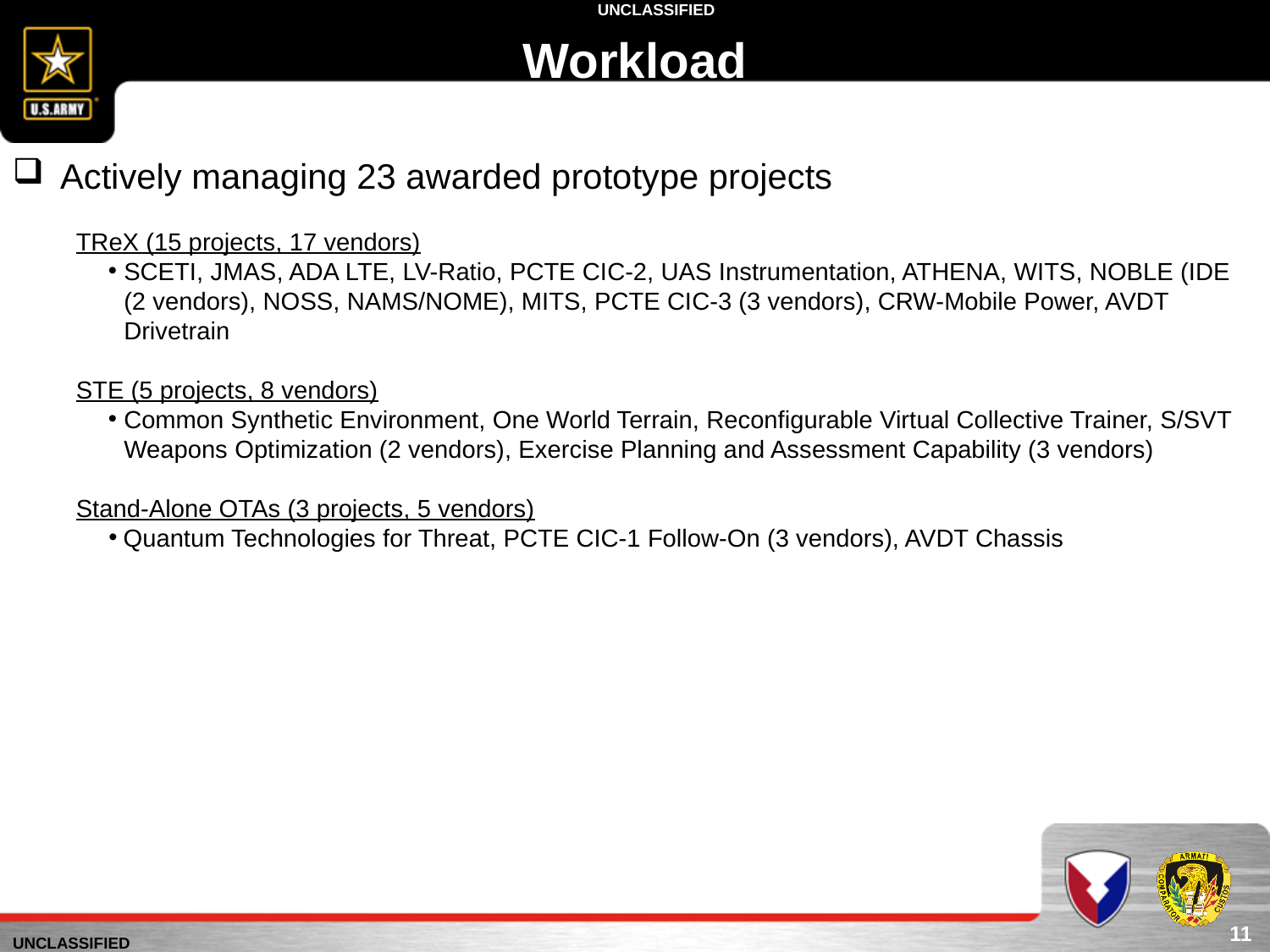

Workload
Actively managing 23 awarded prototype projects

TReX (15 projects, 17 vendors)
SCETI, JMAS, ADA LTE, LV-Ratio, PCTE CIC-2, UAS Instrumentation, ATHENA, WITS, NOBLE (IDE (2 vendors), NOSS, NAMS/NOME), MITS, PCTE CIC-3 (3 vendors), CRW-Mobile Power, AVDT Drivetrain

STE (5 projects, 8 vendors)
Common Synthetic Environment, One World Terrain, Reconfigurable Virtual Collective Trainer, S/SVT Weapons Optimization (2 vendors), Exercise Planning and Assessment Capability (3 vendors)

Stand-Alone OTAs (3 projects, 5 vendors)
Quantum Technologies for Threat, PCTE CIC-1 Follow-On (3 vendors), AVDT Chassis

11